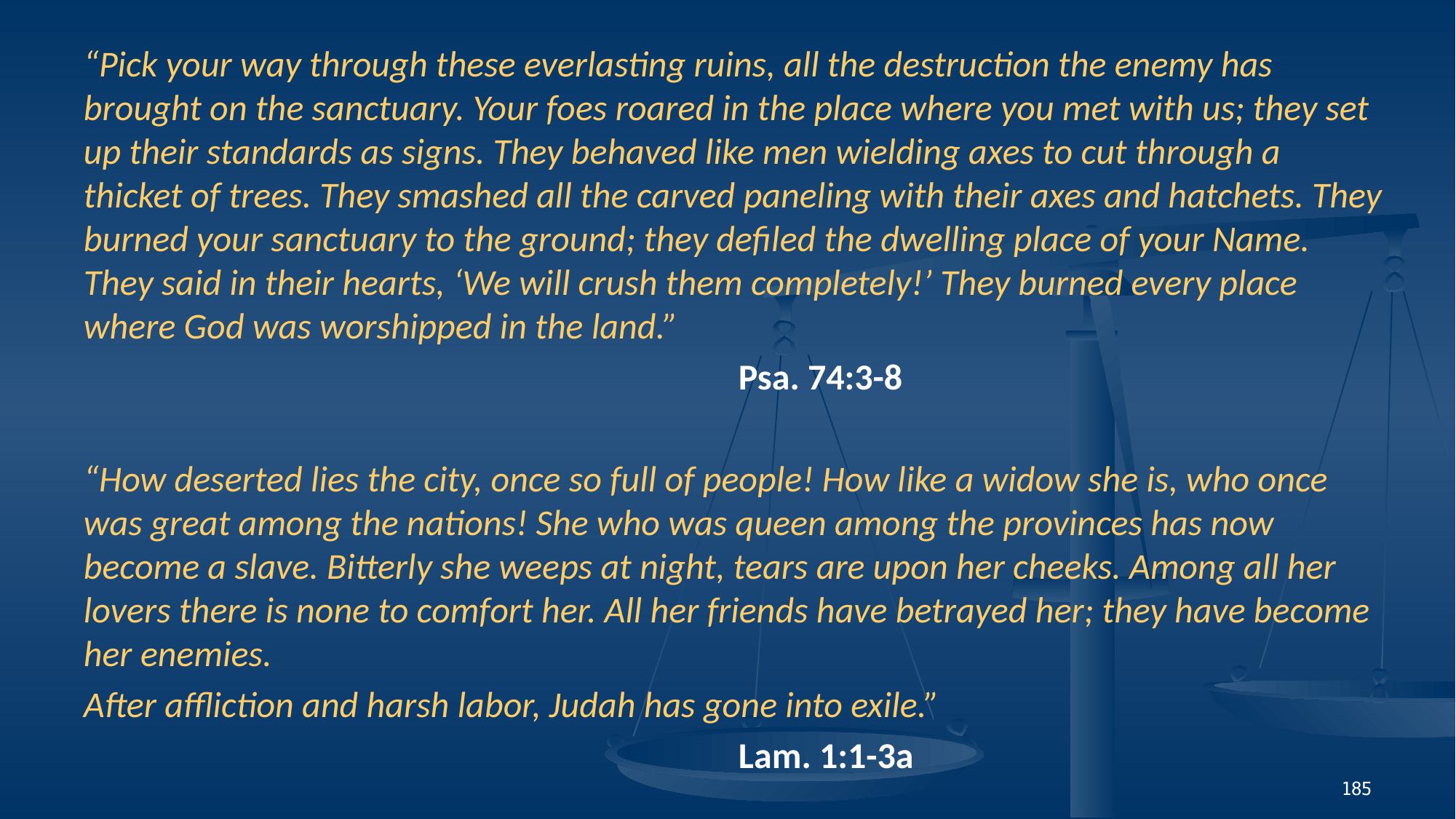

“Pick your way through these everlasting ruins, all the destruction the enemy has brought on the sanctuary. Your foes roared in the place where you met with us; they set up their standards as signs. They behaved like men wielding axes to cut through a thicket of trees. They smashed all the carved paneling with their axes and hatchets. They burned your sanctuary to the ground; they defiled the dwelling place of your Name. They said in their hearts, ‘We will crush them completely!’ They burned every place where God was worshipped in the land.”
						Psa. 74:3-8

“How deserted lies the city, once so full of people! How like a widow she is, who once was great among the nations! She who was queen among the provinces has now become a slave. Bitterly she weeps at night, tears are upon her cheeks. Among all her lovers there is none to comfort her. All her friends have betrayed her; they have become her enemies.
After affliction and harsh labor, Judah has gone into exile.”
						Lam. 1:1-3a

185